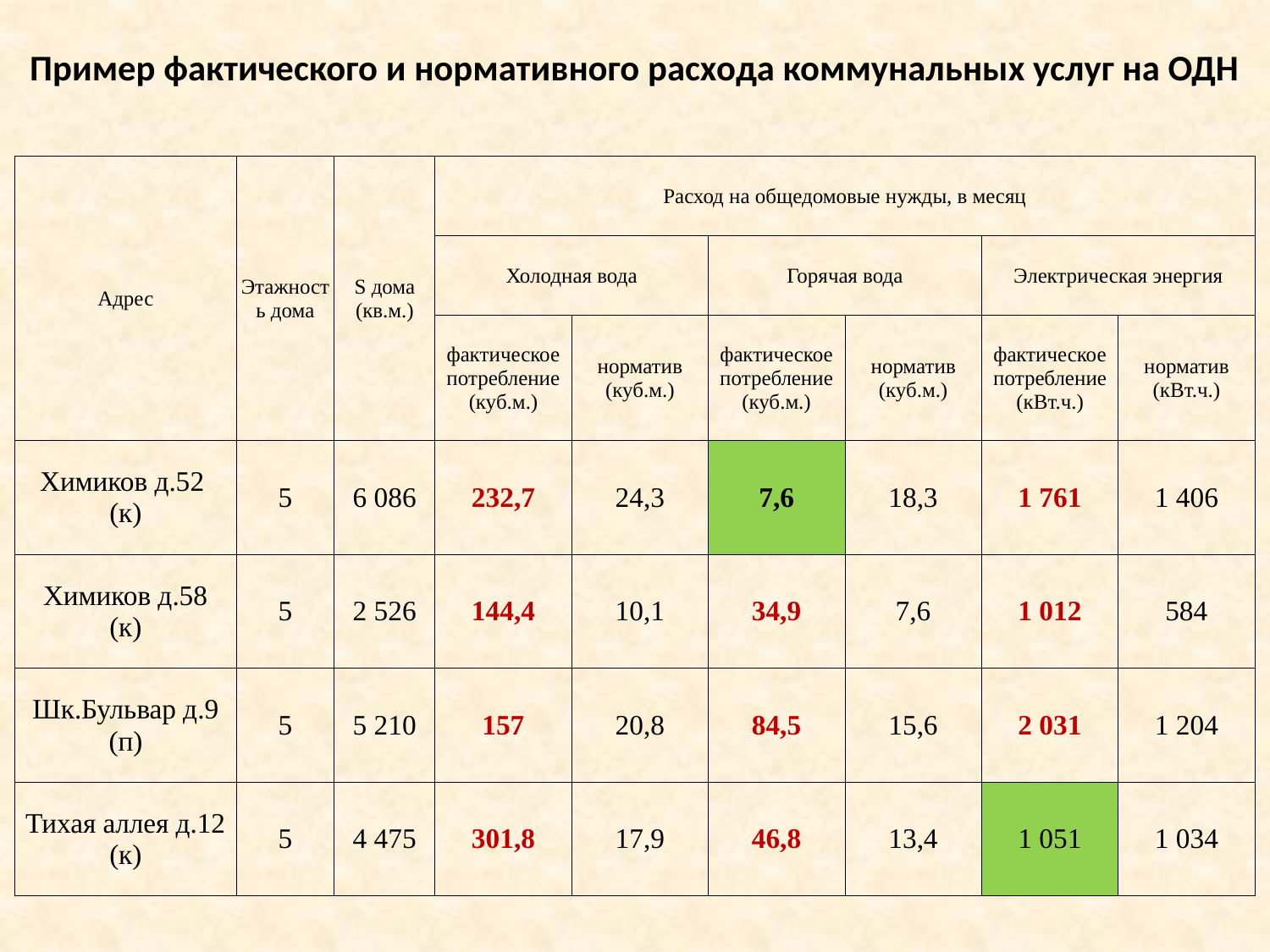

# Пример фактического и нормативного расхода коммунальных услуг на ОДН
| Адрес | Этажность дома | S дома (кв.м.) | Расход на общедомовые нужды, в месяц |  |  |  |  |  |
| --- | --- | --- | --- | --- | --- | --- | --- | --- |
|  |  |  | Холодная вода |  | Горячая вода |  | Электрическая энергия |  |
|  |  |  | фактическое потребление (куб.м.) | норматив (куб.м.) | фактическое потребление (куб.м.) | норматив (куб.м.) | фактическое потребление (кВт.ч.) | норматив (кВт.ч.) |
| Химиков д.52 (к) | 5 | 6 086 | 232,7 | 24,3 | 7,6 | 18,3 | 1 761 | 1 406 |
| Химиков д.58 (к) | 5 | 2 526 | 144,4 | 10,1 | 34,9 | 7,6 | 1 012 | 584 |
| Шк.Бульвар д.9 (п) | 5 | 5 210 | 157 | 20,8 | 84,5 | 15,6 | 2 031 | 1 204 |
| Тихая аллея д.12 (к) | 5 | 4 475 | 301,8 | 17,9 | 46,8 | 13,4 | 1 051 | 1 034 |